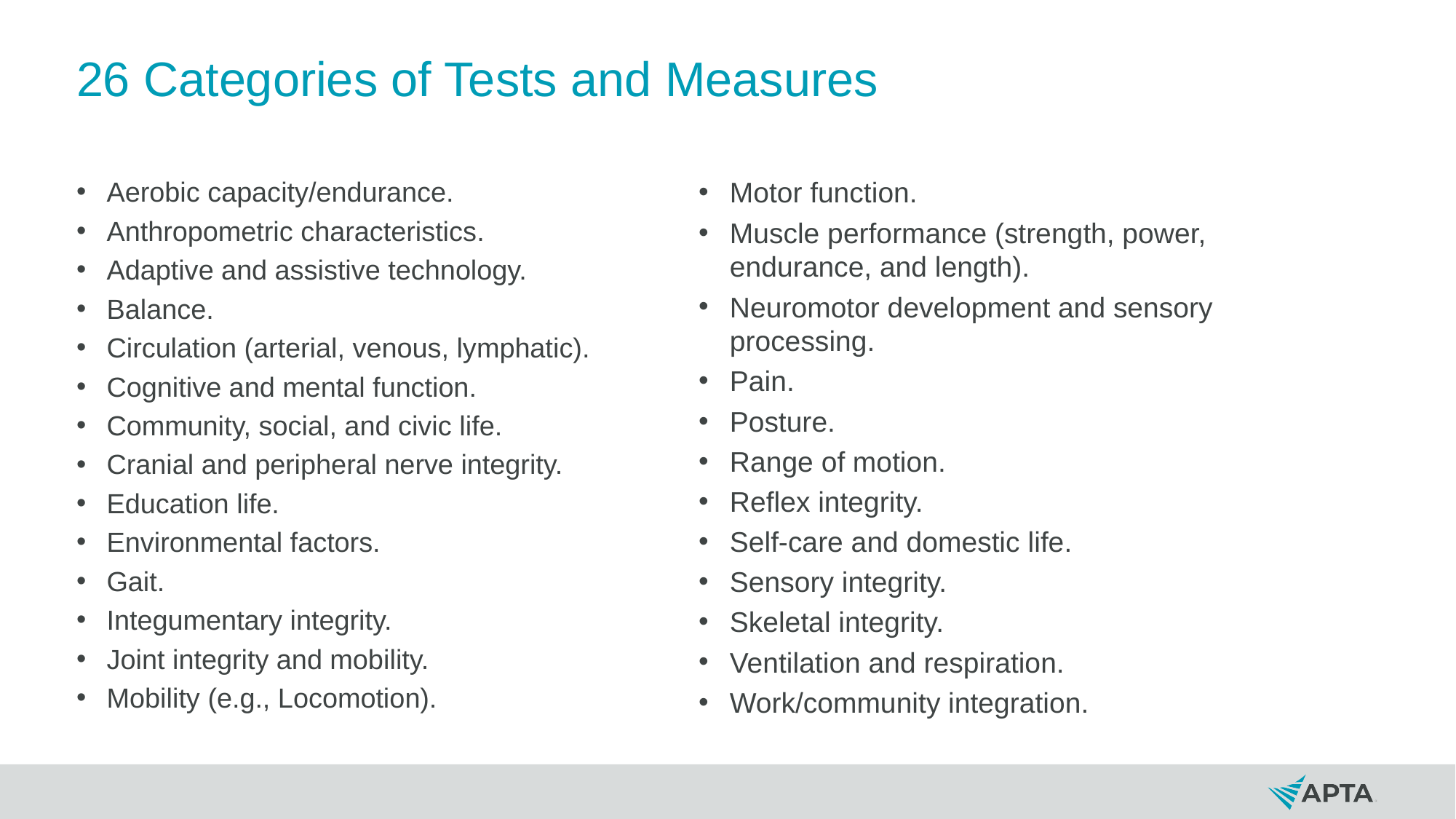

# 26 Categories of Tests and Measures
Aerobic capacity/endurance.
Anthropometric characteristics.
Adaptive and assistive technology.
Balance.
Circulation (arterial, venous, lymphatic).
Cognitive and mental function.
Community, social, and civic life.
Cranial and peripheral nerve integrity.
Education life.
Environmental factors.
Gait.
Integumentary integrity.
Joint integrity and mobility.
Mobility (e.g., Locomotion).

Motor function.
Muscle performance (strength, power, endurance, and length).
Neuromotor development and sensory processing.
Pain.
Posture.
Range of motion.
Reflex integrity.
Self-care and domestic life.
Sensory integrity.
Skeletal integrity.
Ventilation and respiration.
Work/community integration.